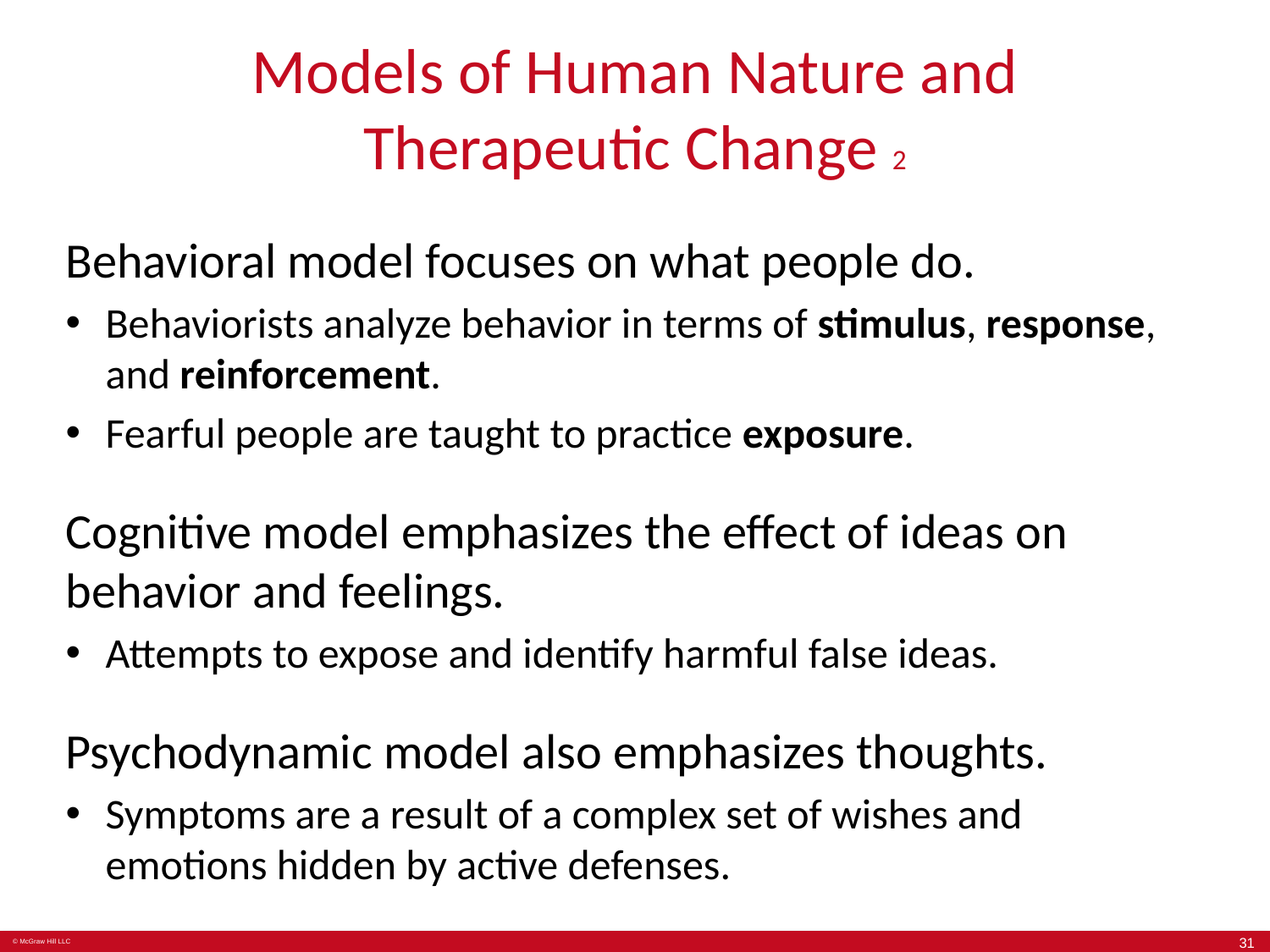

# Models of Human Nature and Therapeutic Change 2
Behavioral model focuses on what people do.
Behaviorists analyze behavior in terms of stimulus, response, and reinforcement.
Fearful people are taught to practice exposure.
Cognitive model emphasizes the effect of ideas on behavior and feelings.
Attempts to expose and identify harmful false ideas.
Psychodynamic model also emphasizes thoughts.
Symptoms are a result of a complex set of wishes and emotions hidden by active defenses.
31